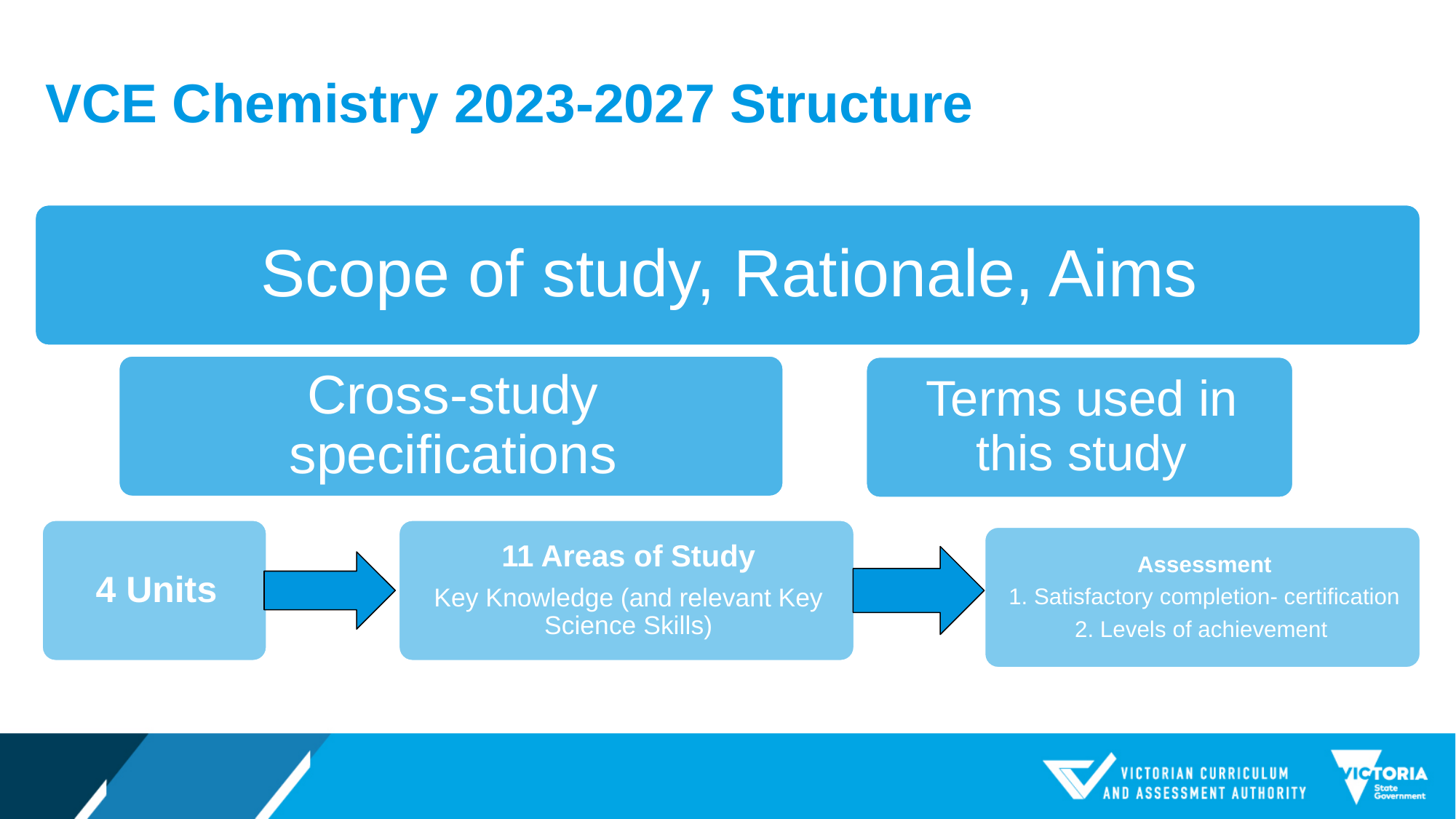

# VCE Chemistry 2023-2027 Structure
Scope of study, Rationale, Aims
Cross-study specifications
4 Units
11 Areas of Study
Key Knowledge (and relevant Key Science Skills)
Terms used in this study
Assessment
1. Satisfactory completion- certification
2. Levels of achievement